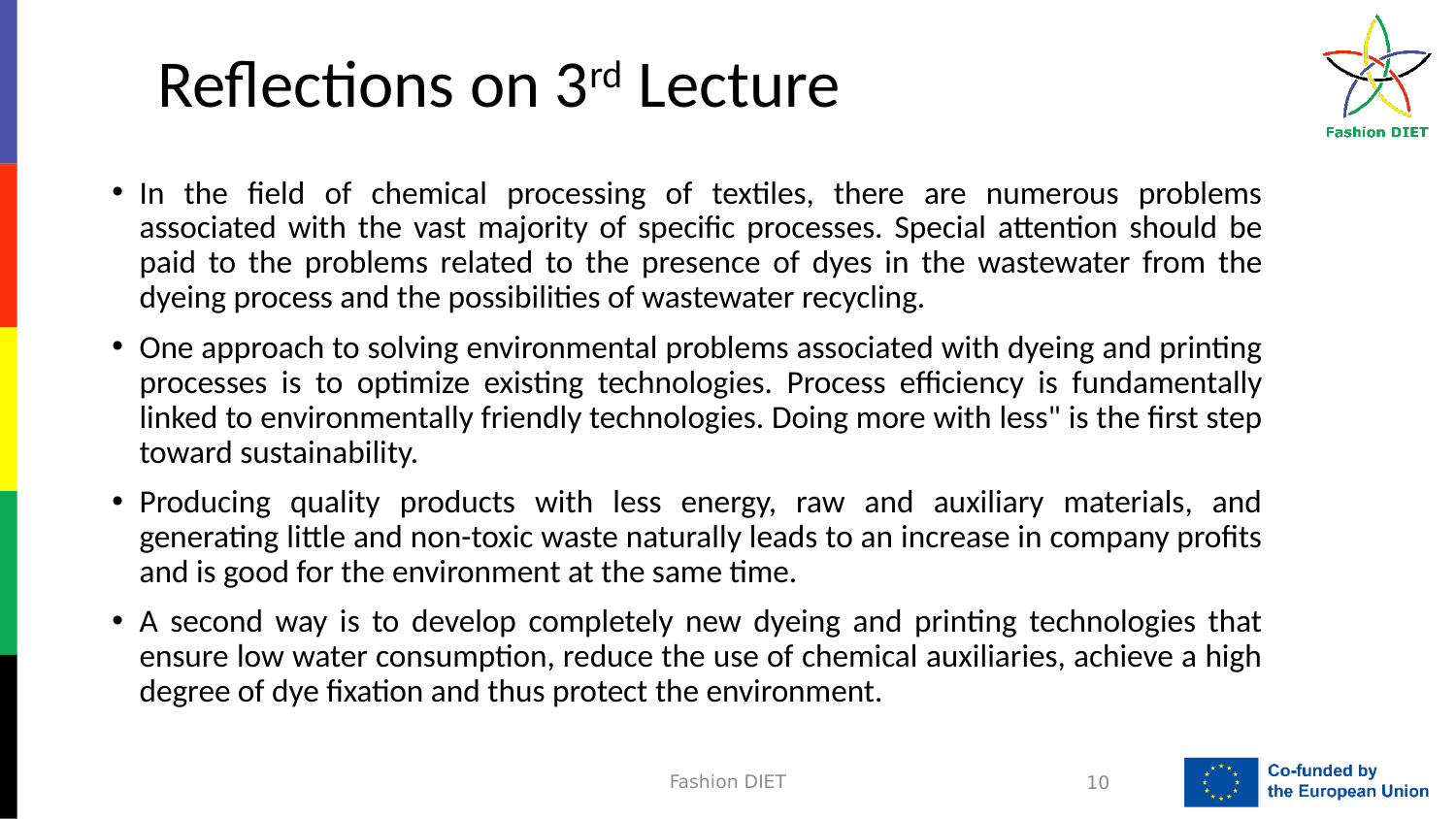

# Reflections on 3rd Lecture
In the field of chemical processing of textiles, there are numerous problems associated with the vast majority of specific processes. Special attention should be paid to the problems related to the presence of dyes in the wastewater from the dyeing process and the possibilities of wastewater recycling.
One approach to solving environmental problems associated with dyeing and printing processes is to optimize existing technologies. Process efficiency is fundamentally linked to environmentally friendly technologies. Doing more with less" is the first step toward sustainability.
Producing quality products with less energy, raw and auxiliary materials, and generating little and non-toxic waste naturally leads to an increase in company profits and is good for the environment at the same time.
A second way is to develop completely new dyeing and printing technologies that ensure low water consumption, reduce the use of chemical auxiliaries, achieve a high degree of dye fixation and thus protect the environment.
Fashion DIET
10